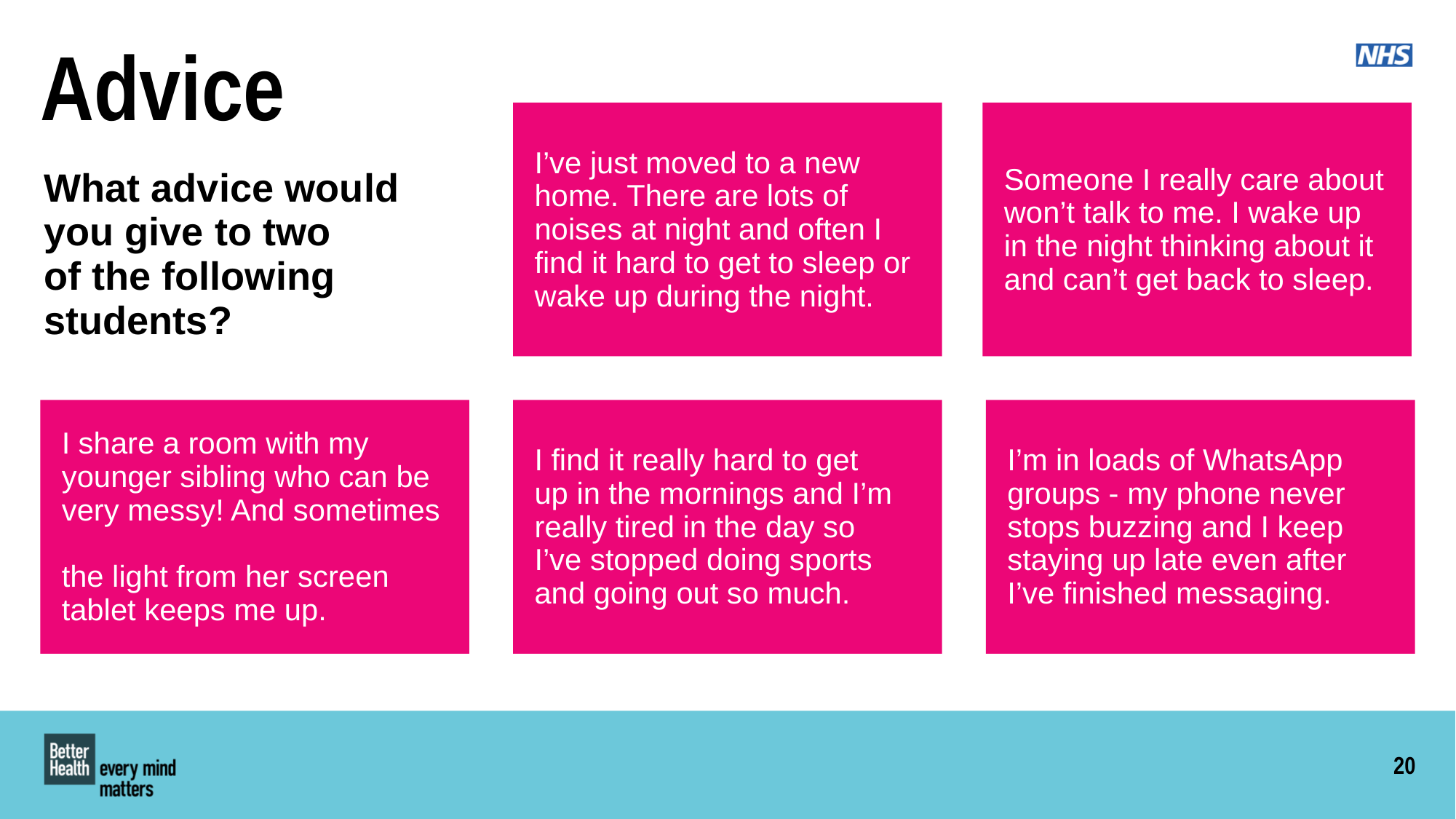

# Advice
I’ve just moved to a new home. There are lots of noises at night and often I find it hard to get to sleep or
wake up during the night.
Someone I really care about won’t talk to me. I wake up in the night thinking about it and can’t get back to sleep.
What advice would you give to two
of the following students?

I share a room with my younger sibling who can be very messy! And sometimes
the light from her screen tablet keeps me up.
I find it really hard to get
up in the mornings and I’m
really tired in the day so
I’ve stopped doing sports and going out so much.
I’m in loads of WhatsApp groups - my phone never stops buzzing and I keep staying up late even after I’ve finished messaging.